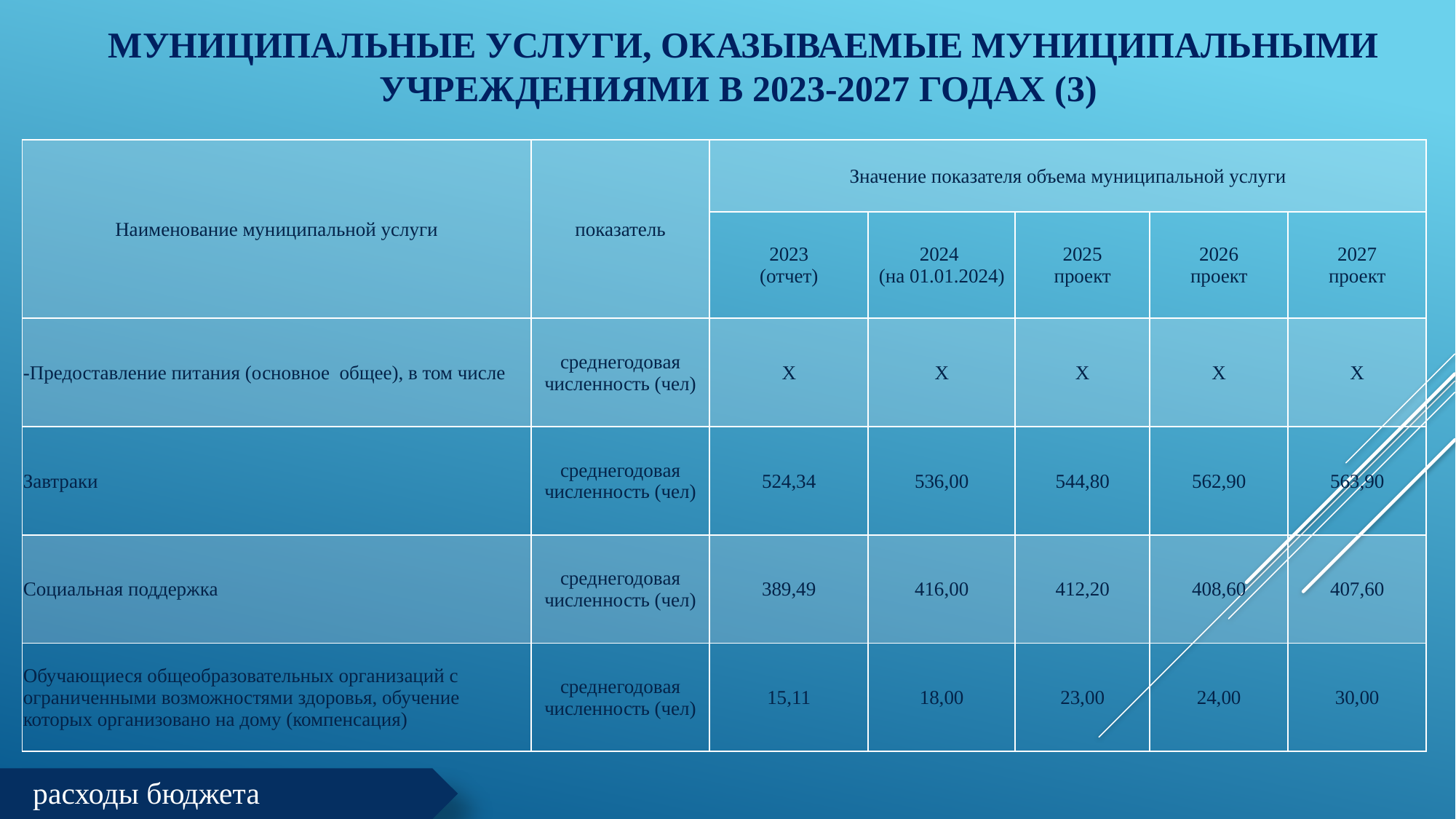

# Муниципальные услуги, оказываемые муниципальными учреждениями в 2023-2027 годах (3)
| Наименование муниципальной услуги | показатель | Значение показателя объема муниципальной услуги |  |  |  |  |
| --- | --- | --- | --- | --- | --- | --- |
|  |  | 2023 (отчет) | 2024 (на 01.01.2024) | 2025 проект | 2026 проект | 2027 проект |
| -Предоставление питания (основное общее), в том числе | среднегодовая численность (чел) | Х | Х | Х | Х | Х |
| Завтраки | среднегодовая численность (чел) | 524,34 | 536,00 | 544,80 | 562,90 | 563,90 |
| Социальная поддержка | среднегодовая численность (чел) | 389,49 | 416,00 | 412,20 | 408,60 | 407,60 |
| Обучающиеся общеобразовательных организаций с ограниченными возможностями здоровья, обучение которых организовано на дому (компенсация) | среднегодовая численность (чел) | 15,11 | 18,00 | 23,00 | 24,00 | 30,00 |

расходы бюджета